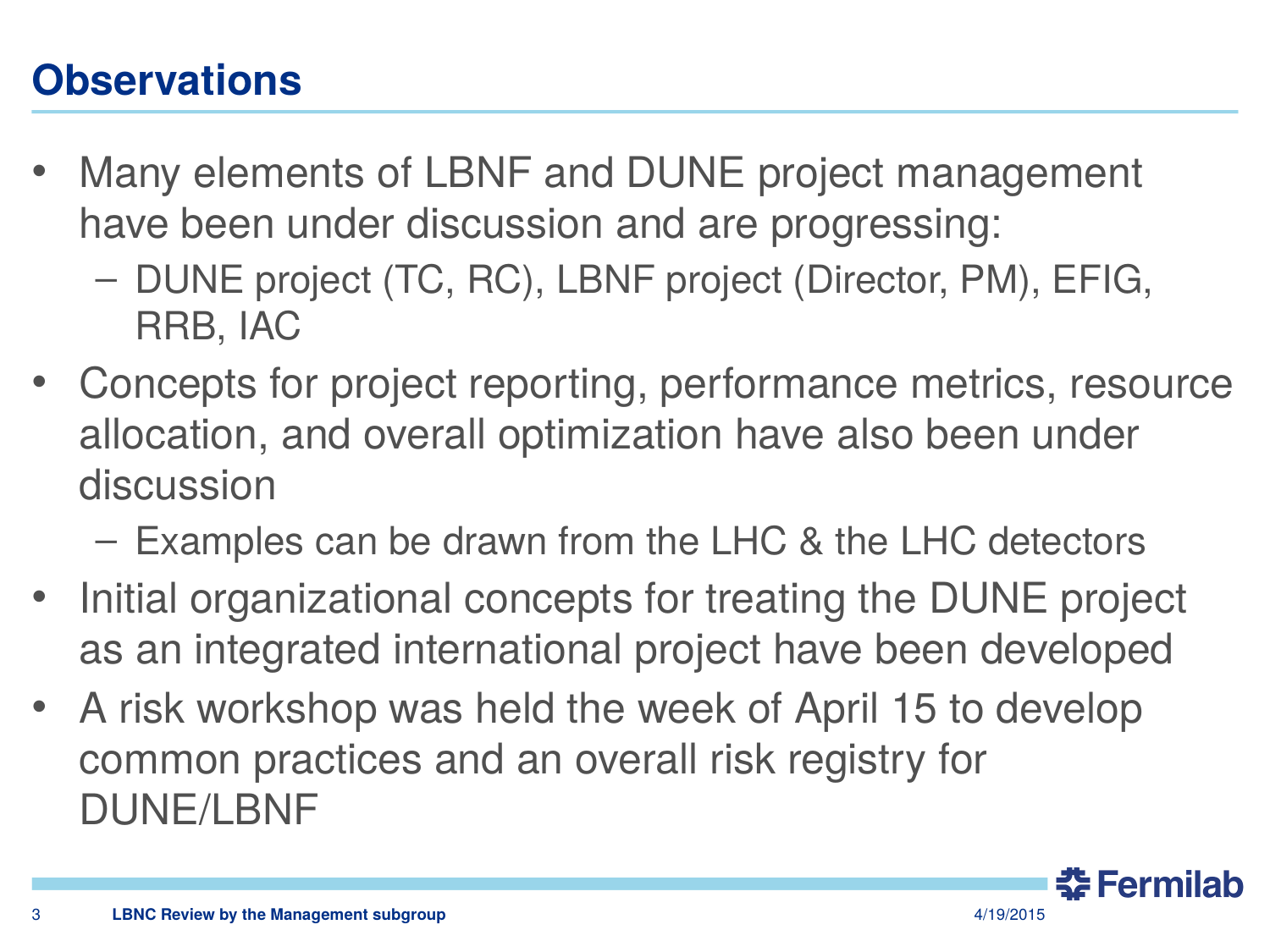

# Observations
Many elements of LBNF and DUNE project management have been under discussion and are progressing:
DUNE project (TC, RC), LBNF project (Director, PM), EFIG, RRB, IAC
Concepts for project reporting, performance metrics, resource allocation, and overall optimization have also been under discussion
Examples can be drawn from the LHC & the LHC detectors
Initial organizational concepts for treating the DUNE project as an integrated international project have been developed
A risk workshop was held the week of April 15 to develop common practices and an overall risk registry for DUNE/LBNF

3
LBNC Review by the Management subgroup
4/19/2015